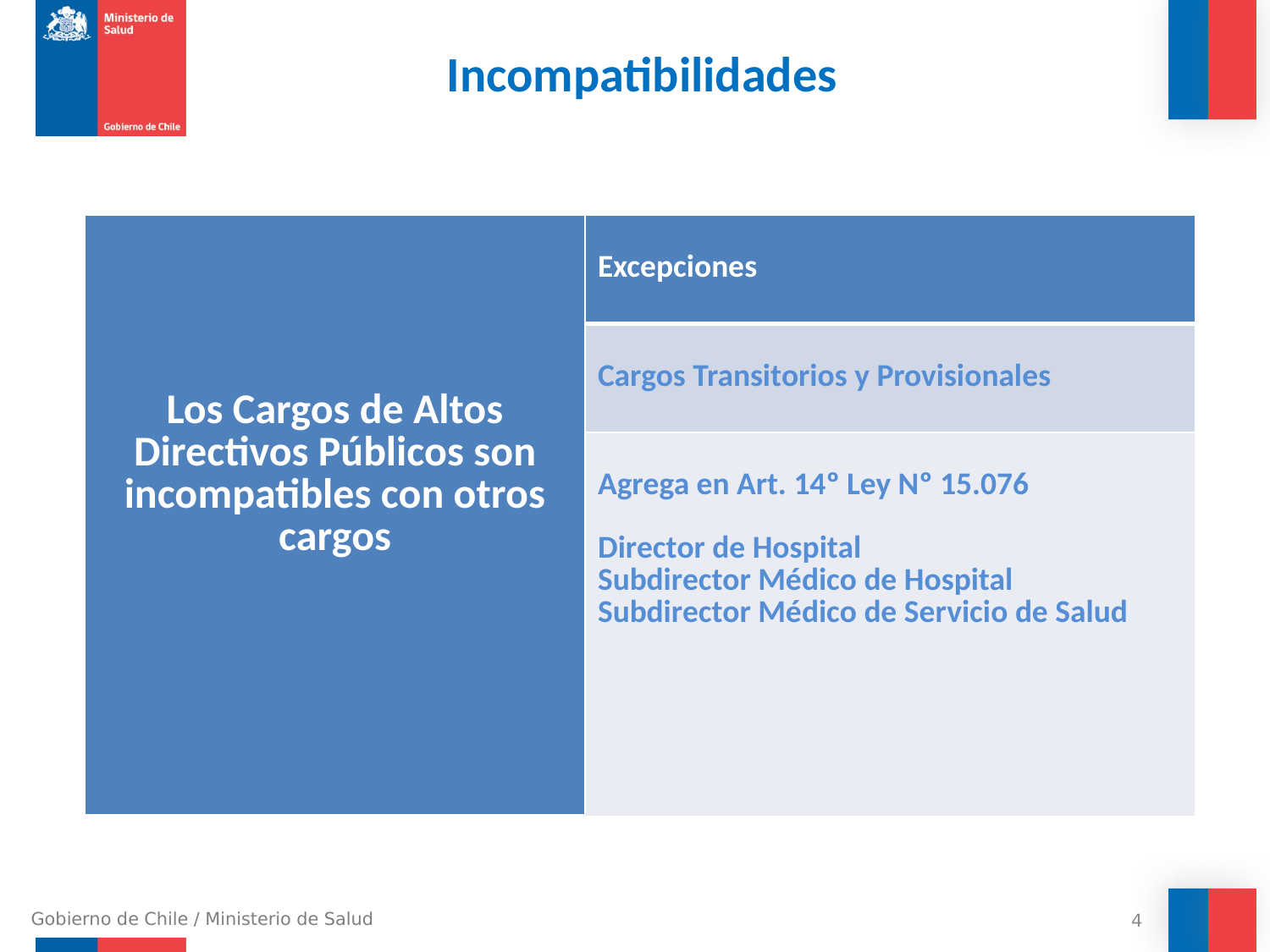

#
Incompatibilidades
| Los Cargos de Altos Directivos Públicos son incompatibles con otros cargos | Excepciones |
| --- | --- |
|  | Cargos Transitorios y Provisionales |
|  | Agrega en Art. 14º Ley Nº 15.076 Director de Hospital Subdirector Médico de Hospital Subdirector Médico de Servicio de Salud |
4